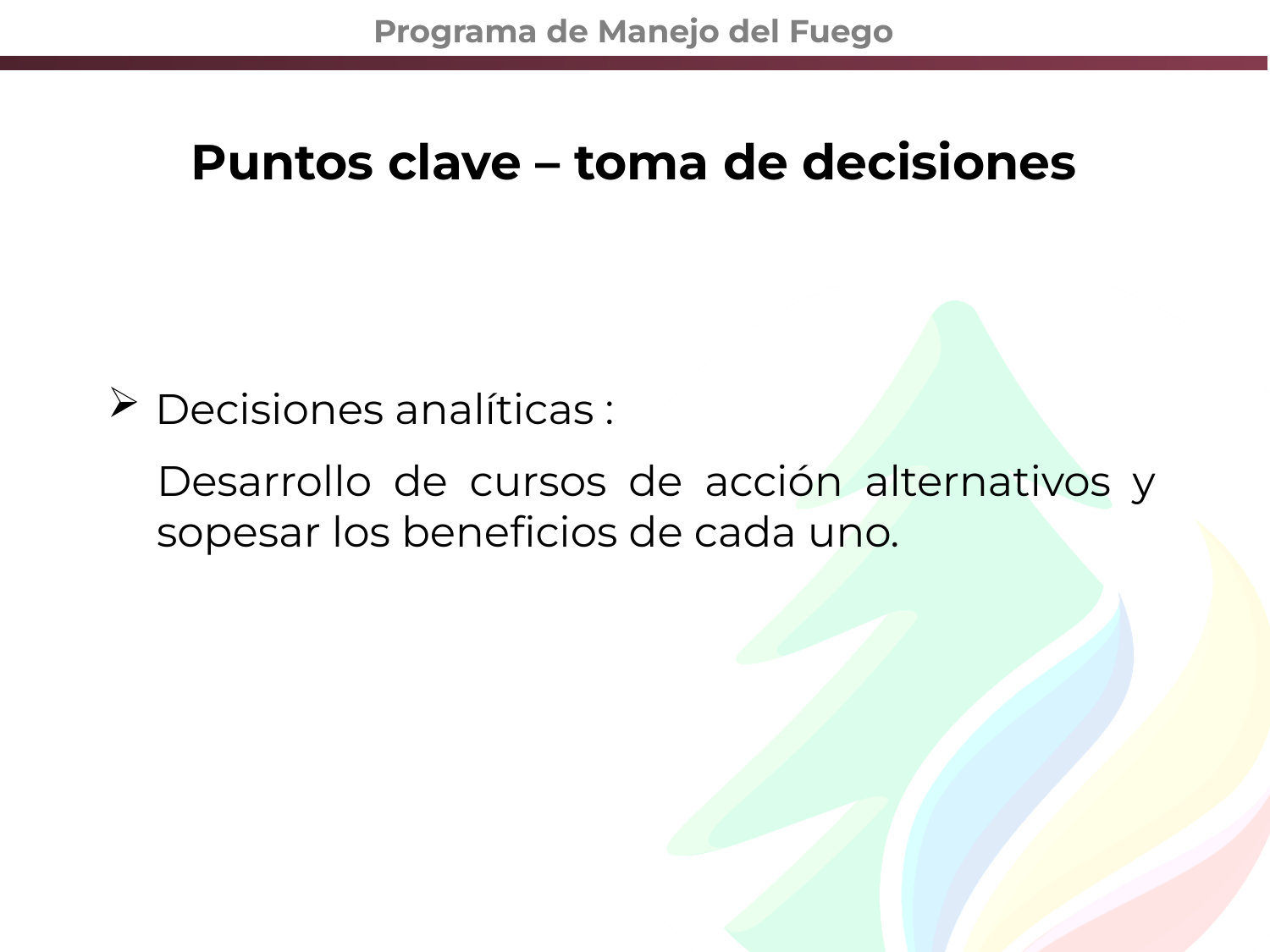

# Puntos clave – toma de decisiones
Decisiones analíticas :
Desarrollo de cursos de acción alternativos y sopesar los beneficios de cada uno.